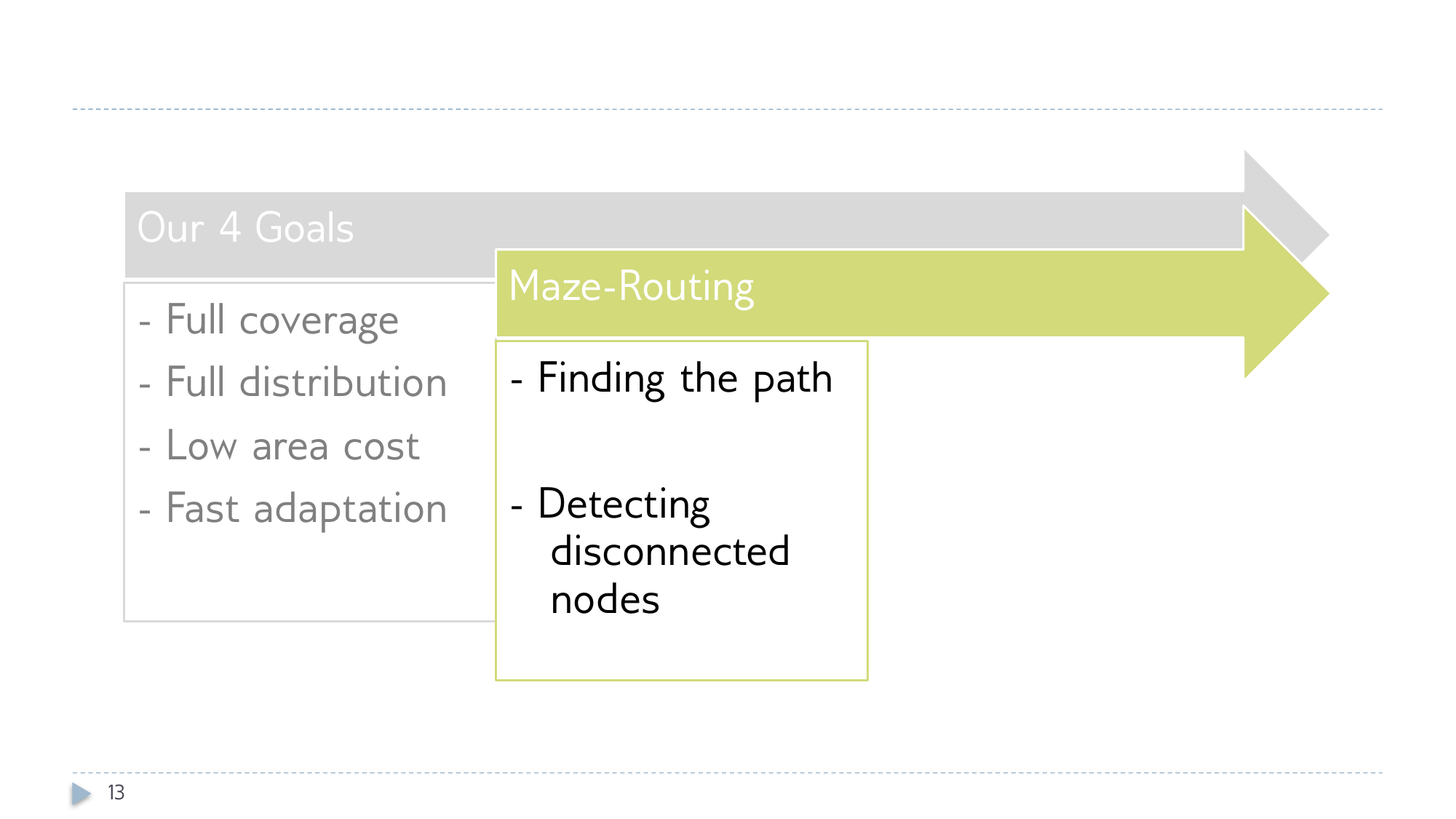

#
Our 4 Goals
- Full coverage
- Full distribution
- Low area cost
- Fast adaptation
Maze-Routing
- Finding the path

- Detecting disconnected nodes
Results
- Area
- Throughput
- Reconfiguration overhead
13